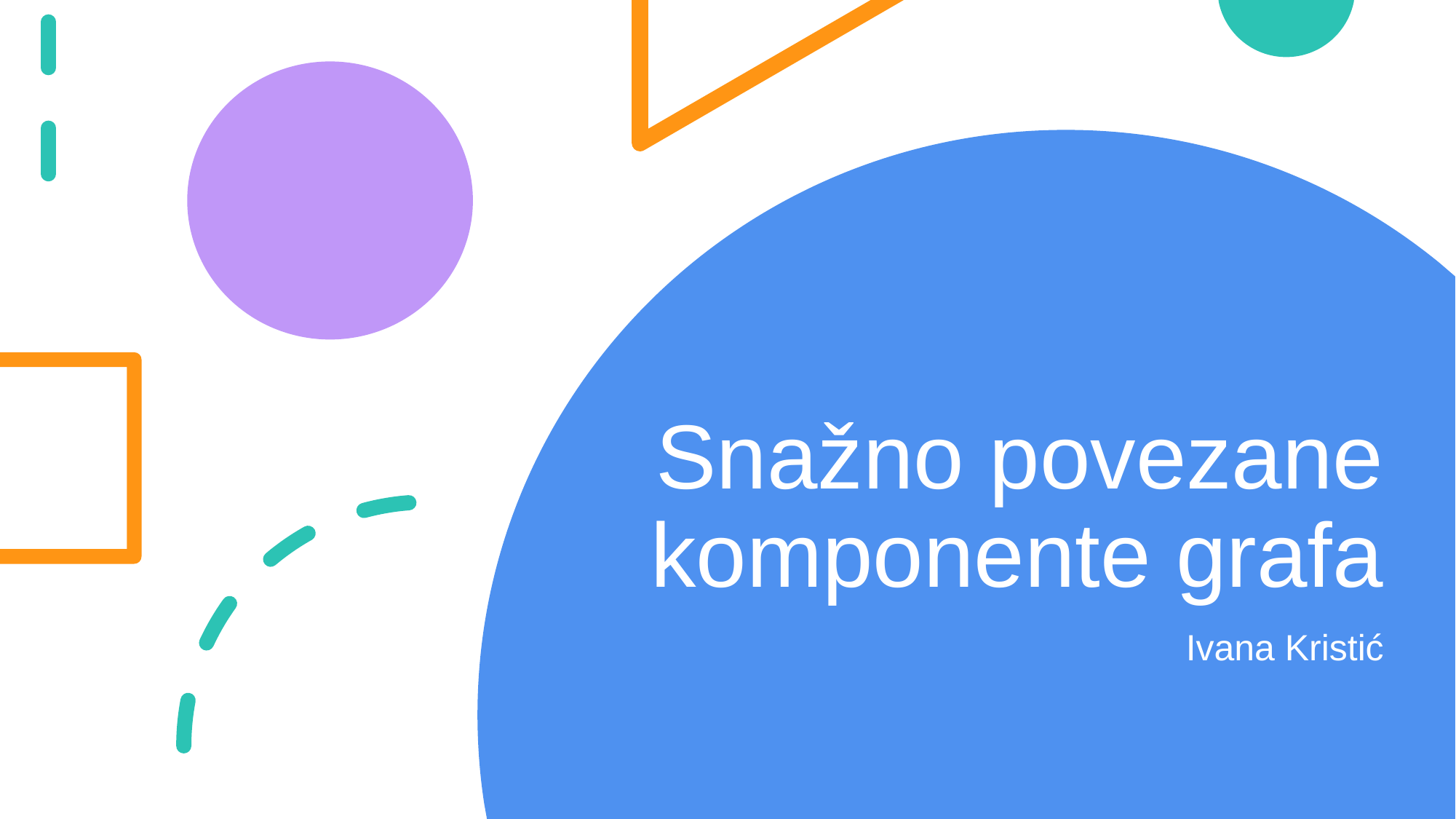

# Snažno povezane komponente grafa
Ivana Kristić